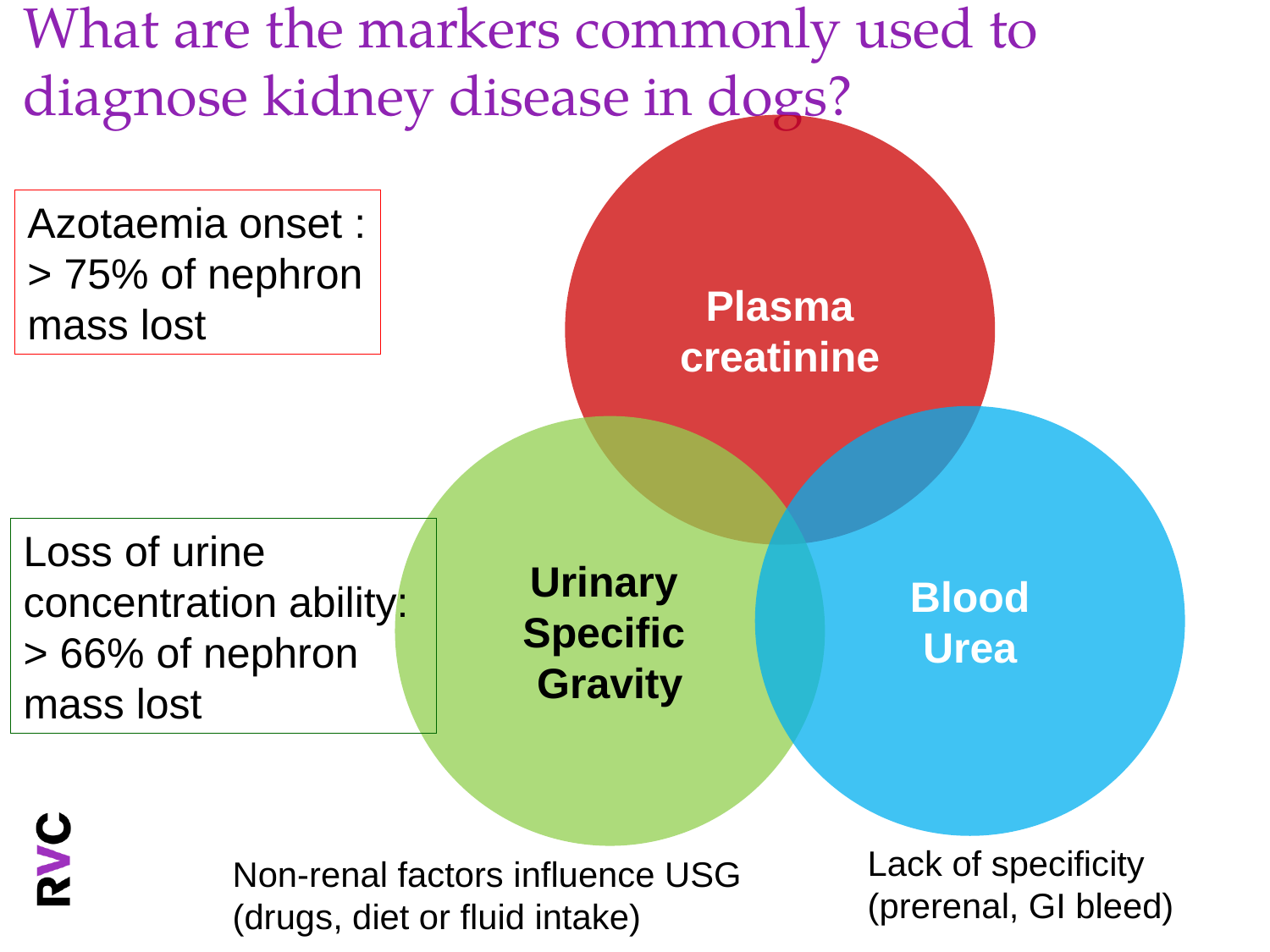

# What are the markers commonly used to diagnose kidney disease in dogs?
Plasma creatinine
Azotaemia onset :
> 75% of nephron mass lost
Blood
Urea
Urinary
Specific
Gravity
Loss of urine concentration ability: > 66% of nephron mass lost
Lack of specificity
(prerenal, GI bleed)
Non-renal factors influence USG
(drugs, diet or fluid intake)